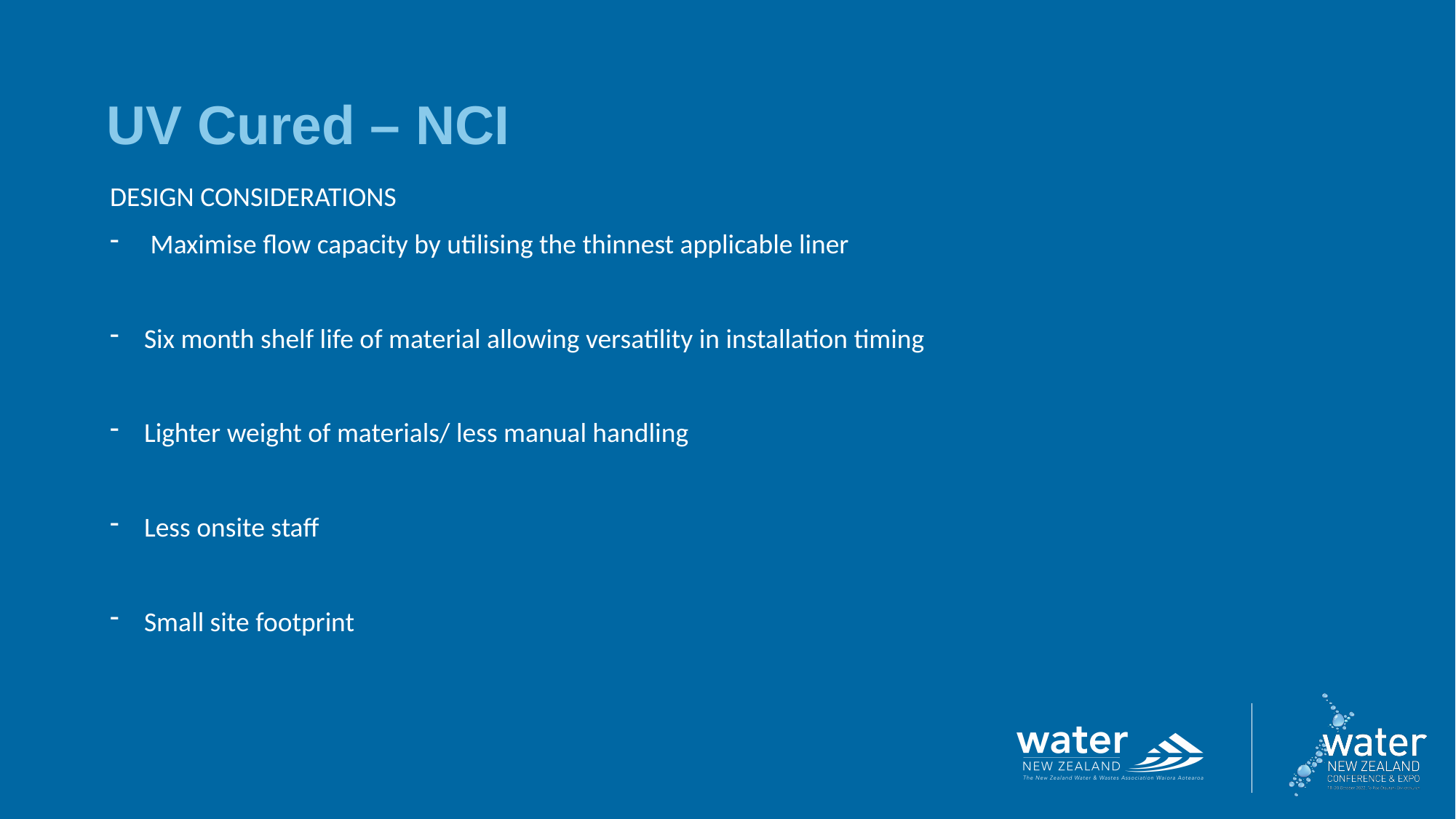

UV Cured – NCI
DESIGN CONSIDERATIONS
 Maximise flow capacity by utilising the thinnest applicable liner

Six month shelf life of material allowing versatility in installation timing

Lighter weight of materials/ less manual handling

Less onsite staff

Small site footprint